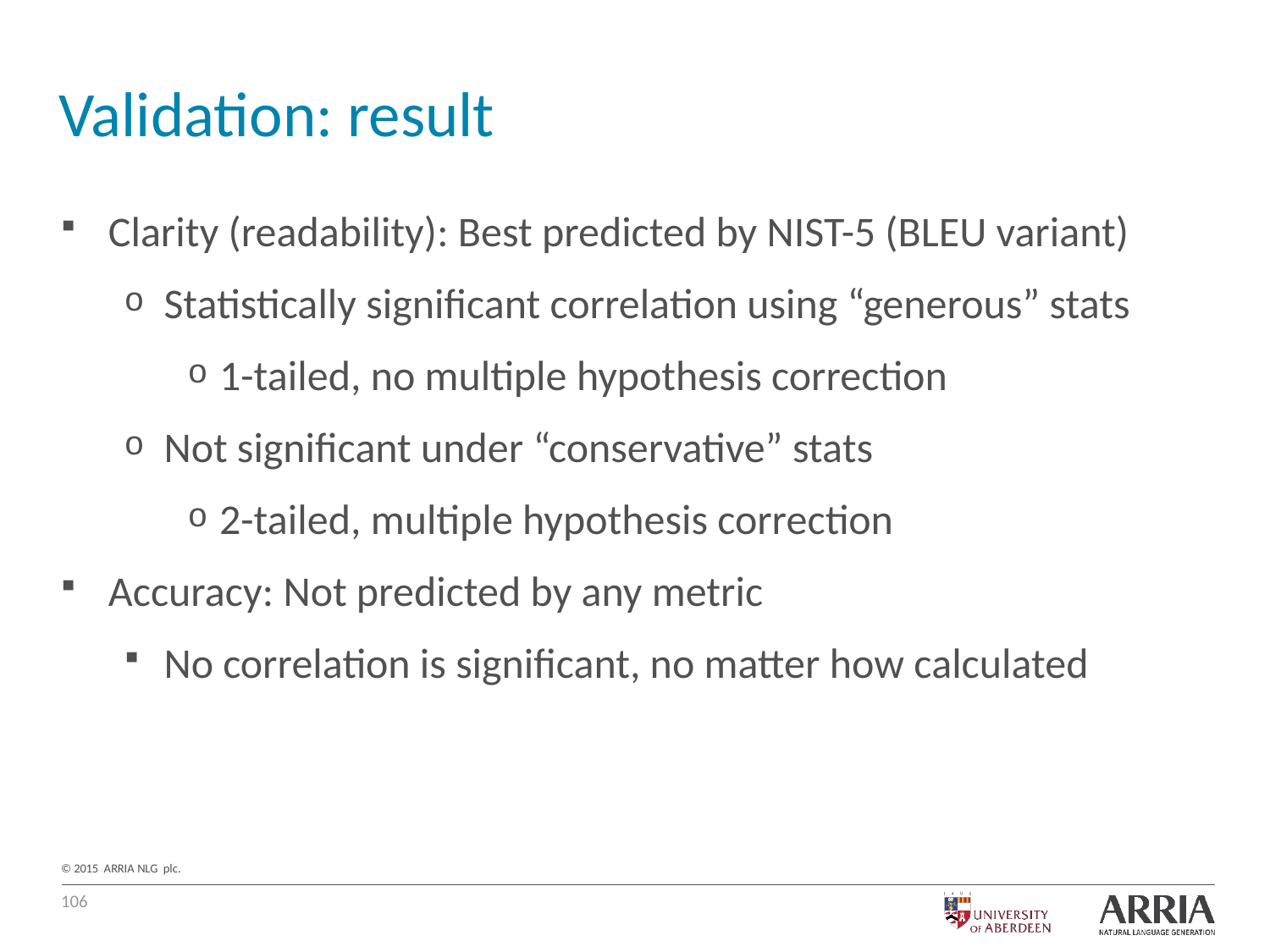

# Validation: result
Clarity (readability): Best predicted by NIST-5 (BLEU variant)
Statistically significant correlation using “generous” stats
1-tailed, no multiple hypothesis correction
Not significant under “conservative” stats
2-tailed, multiple hypothesis correction
Accuracy: Not predicted by any metric
No correlation is significant, no matter how calculated
106